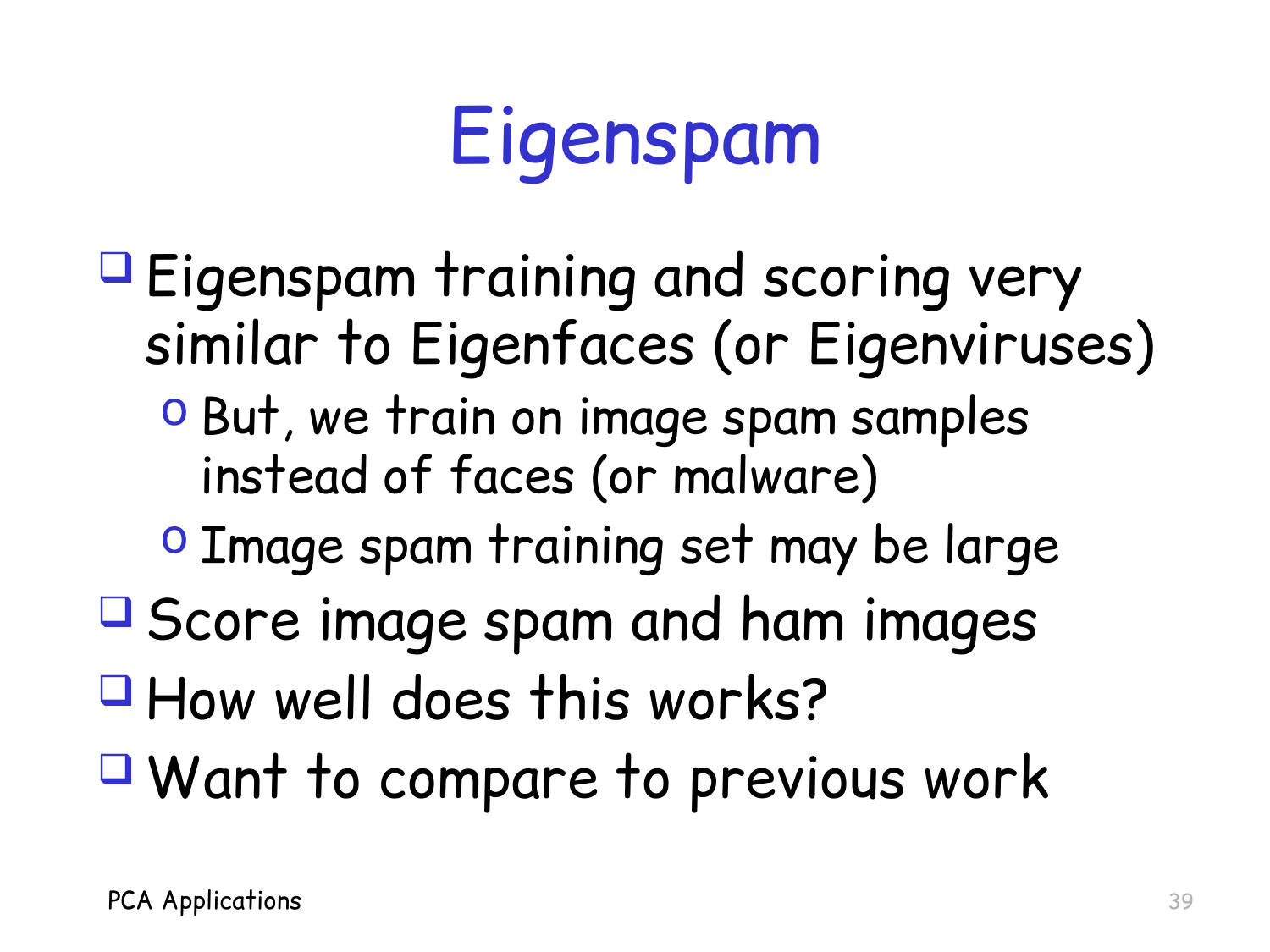

# Eigenspam
Eigenspam training and scoring very similar to Eigenfaces (or Eigenviruses)
But, we train on image spam samples instead of faces (or malware)
Image spam training set may be large
Score image spam and ham images
How well does this works?
Want to compare to previous work

PCA Applications
39